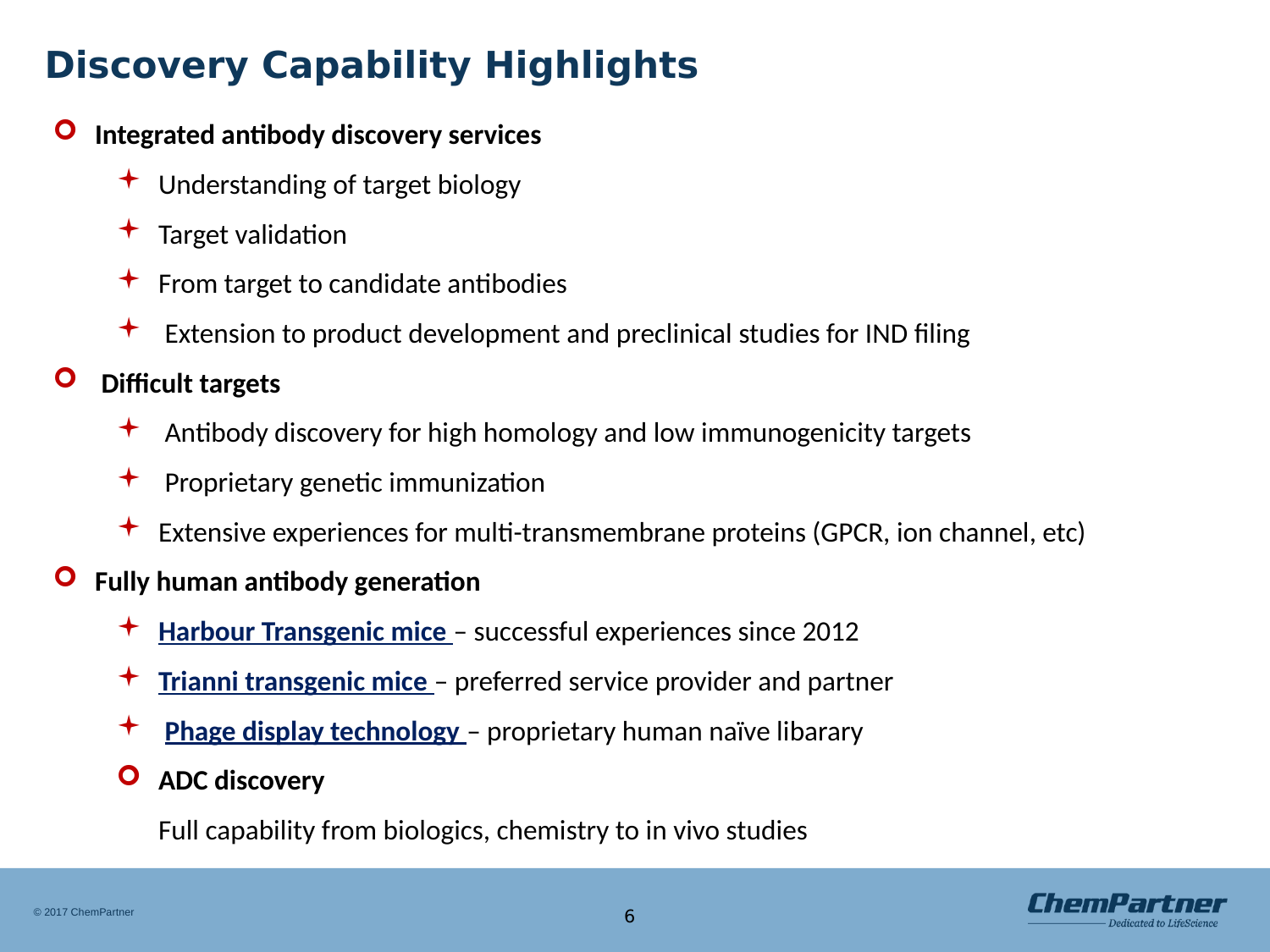

# Discovery Capability Highlights
Integrated antibody discovery services
Understanding of target biology
Target validation
From target to candidate antibodies
 Extension to product development and preclinical studies for IND filing
 Difficult targets
 Antibody discovery for high homology and low immunogenicity targets
 Proprietary genetic immunization
Extensive experiences for multi-transmembrane proteins (GPCR, ion channel, etc)
Fully human antibody generation
Harbour Transgenic mice – successful experiences since 2012
Trianni transgenic mice – preferred service provider and partner
 Phage display technology – proprietary human naïve libarary
ADC discovery
	Full capability from biologics, chemistry to in vivo studies